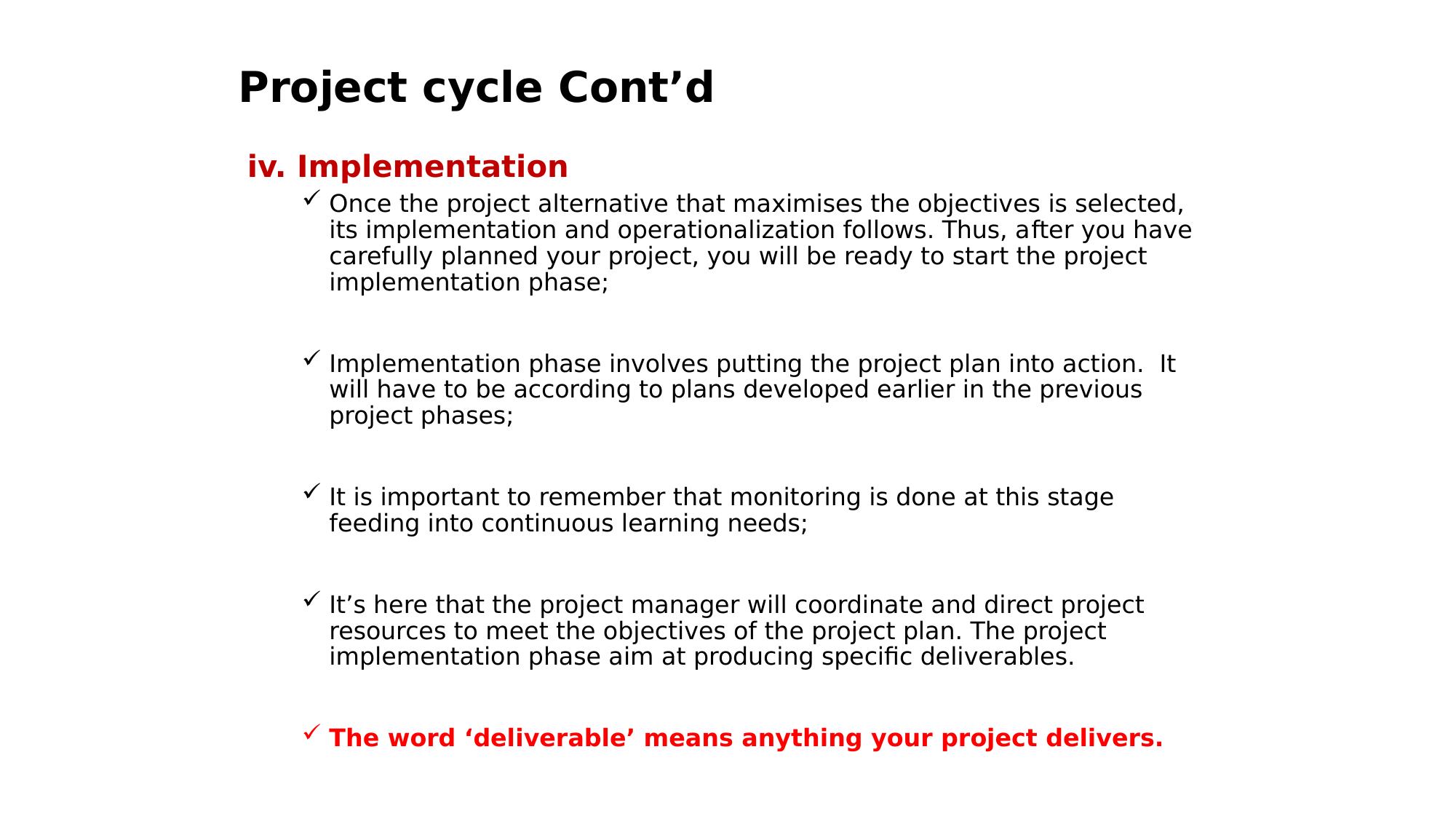

# Project cycle Cont’d
iv. Implementation
Once the project alternative that maximises the objectives is selected, its implementation and operationalization follows. Thus, after you have carefully planned your project, you will be ready to start the project implementation phase;

Implementation phase involves putting the project plan into action.  It will have to be according to plans developed earlier in the previous project phases;

It is important to remember that monitoring is done at this stage feeding into continuous learning needs;

It’s here that the project manager will coordinate and direct project resources to meet the objectives of the project plan. The project implementation phase aim at producing specific deliverables.

The word ‘deliverable’ means anything your project delivers.